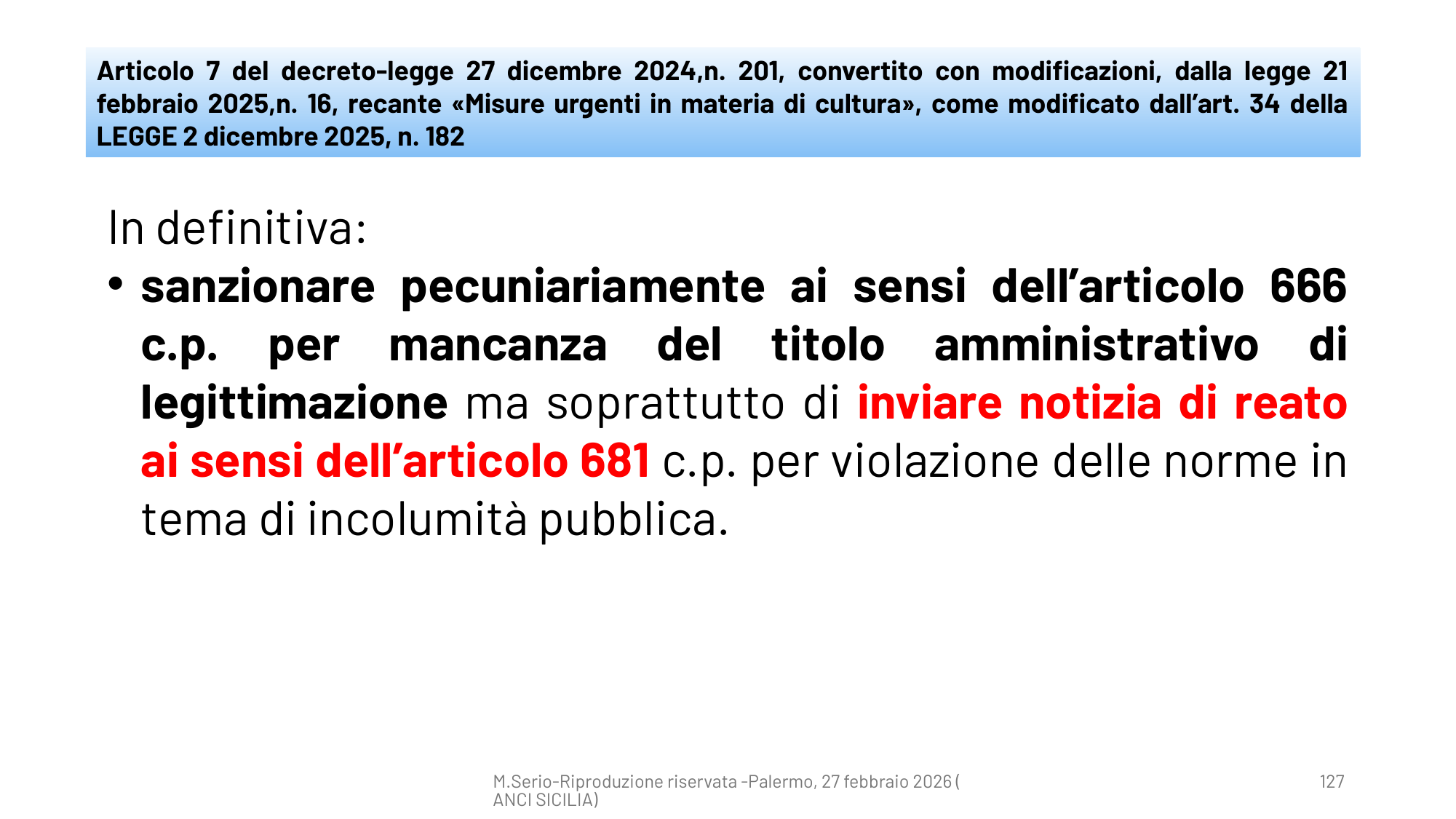

Articolo 7 del decreto-legge 27 dicembre 2024,n. 201, convertito con modificazioni, dalla legge 21 febbraio 2025,n. 16, recante «Misure urgenti in materia di cultura», come modificato dall’art. 34 della LEGGE 2 dicembre 2025, n. 182
In definitiva:
sanzionare pecuniariamente ai sensi dell’articolo 666 c.p. per mancanza del titolo amministrativo di legittimazione ma soprattutto di inviare notizia di reato ai sensi dell’articolo 681 c.p. per violazione delle norme in tema di incolumità pubblica.
M.Serio-Riproduzione riservata -Palermo, 27 febbraio 2026 (ANCI SICILIA)
127